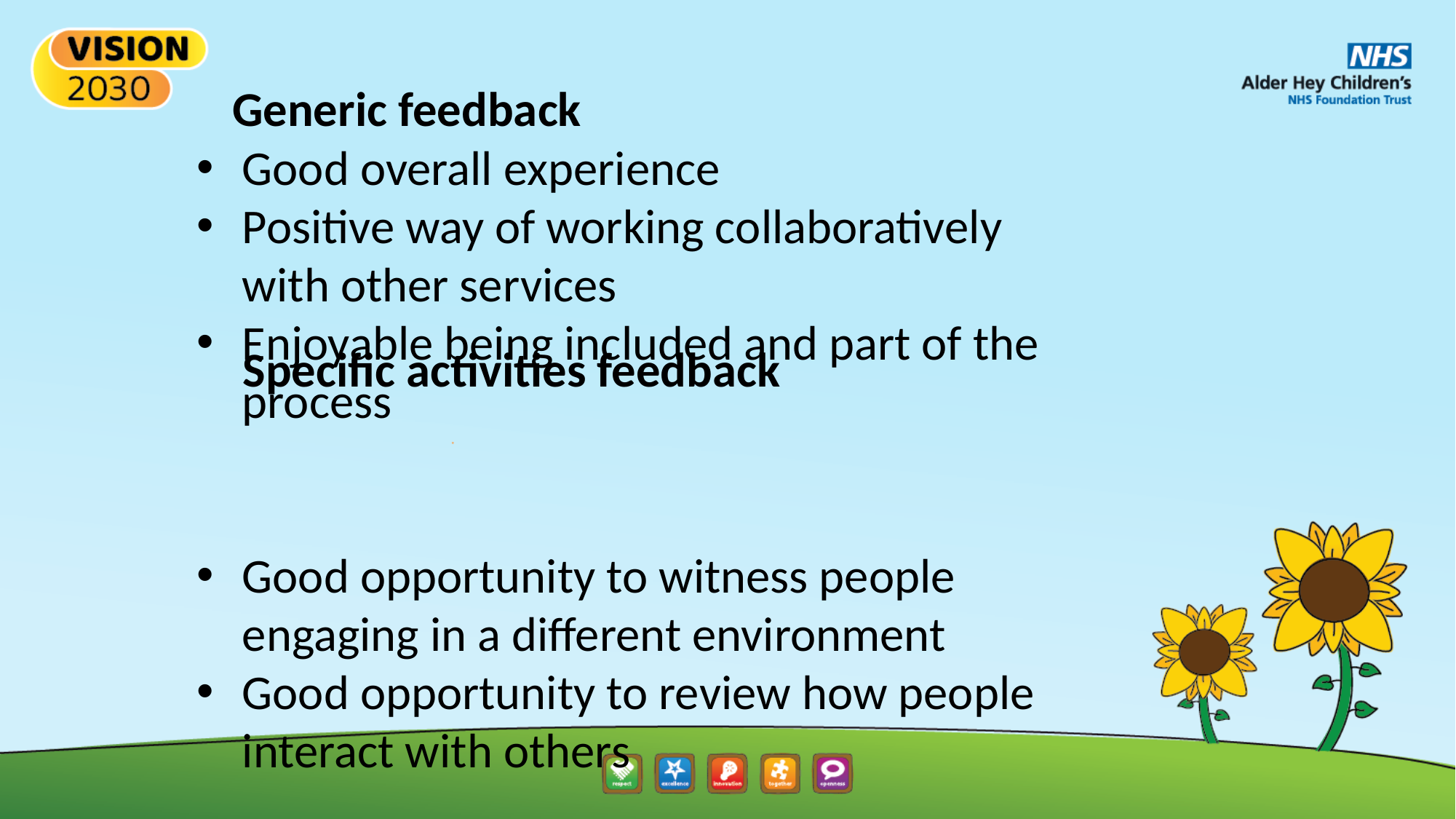

Generic feedback
Good overall experience
Positive way of working collaboratively with other services
Enjoyable being included and part of the process

Good opportunity to witness people engaging in a different environment
Good opportunity to review how people interact with others

 Specific activities feedback